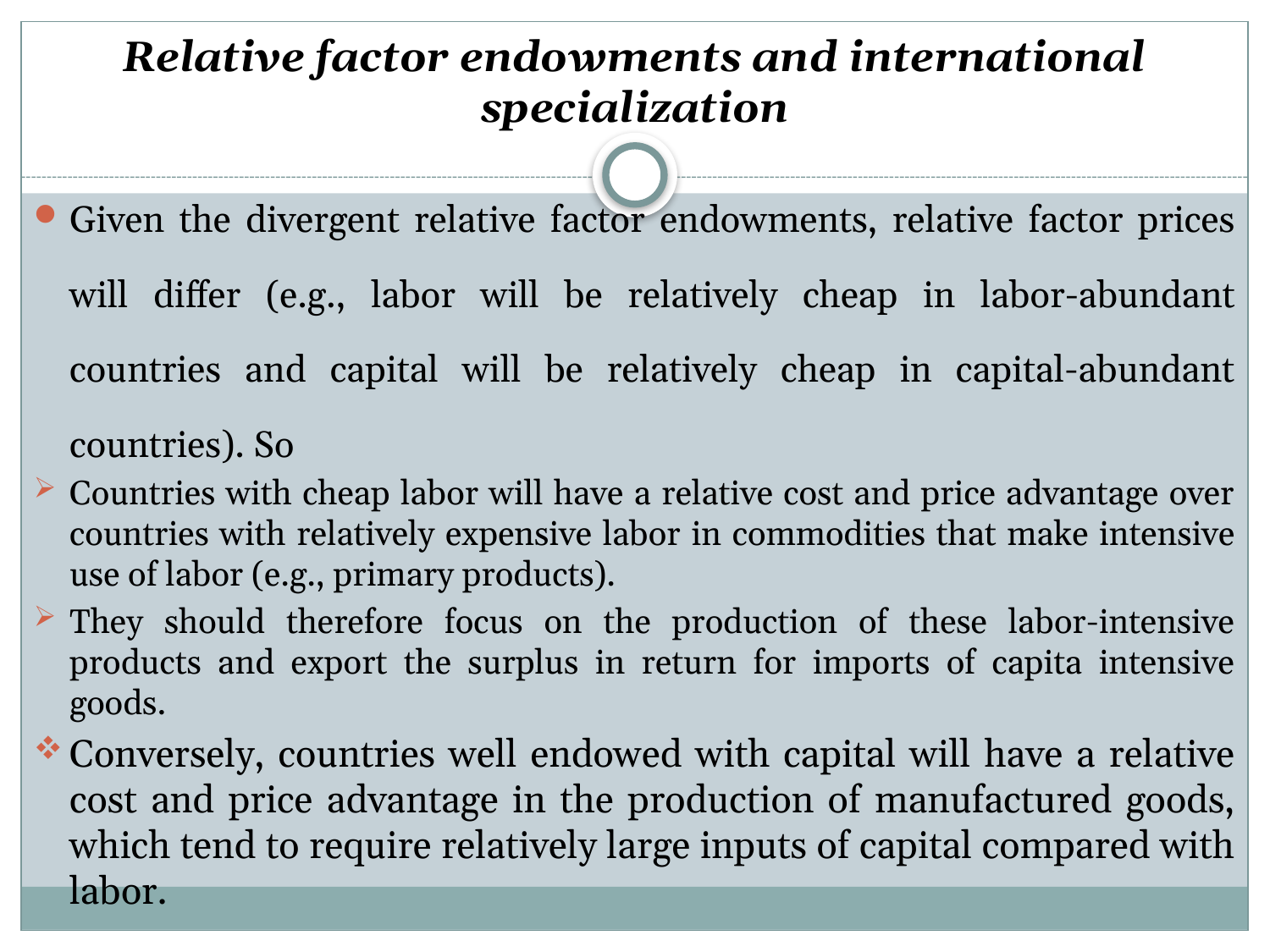

# Relative factor endowments and international specialization
Given the divergent relative factor endowments, relative factor prices will differ (e.g., labor will be relatively cheap in labor-abundant countries and capital will be relatively cheap in capital-abundant countries). So
Countries with cheap labor will have a relative cost and price advantage over countries with relatively expensive labor in commodities that make intensive use of labor (e.g., primary products).
They should therefore focus on the production of these labor-intensive products and export the surplus in return for imports of capita intensive goods.
Conversely, countries well endowed with capital will have a relative cost and price advantage in the production of manufactured goods, which tend to require relatively large inputs of capital compared with labor.